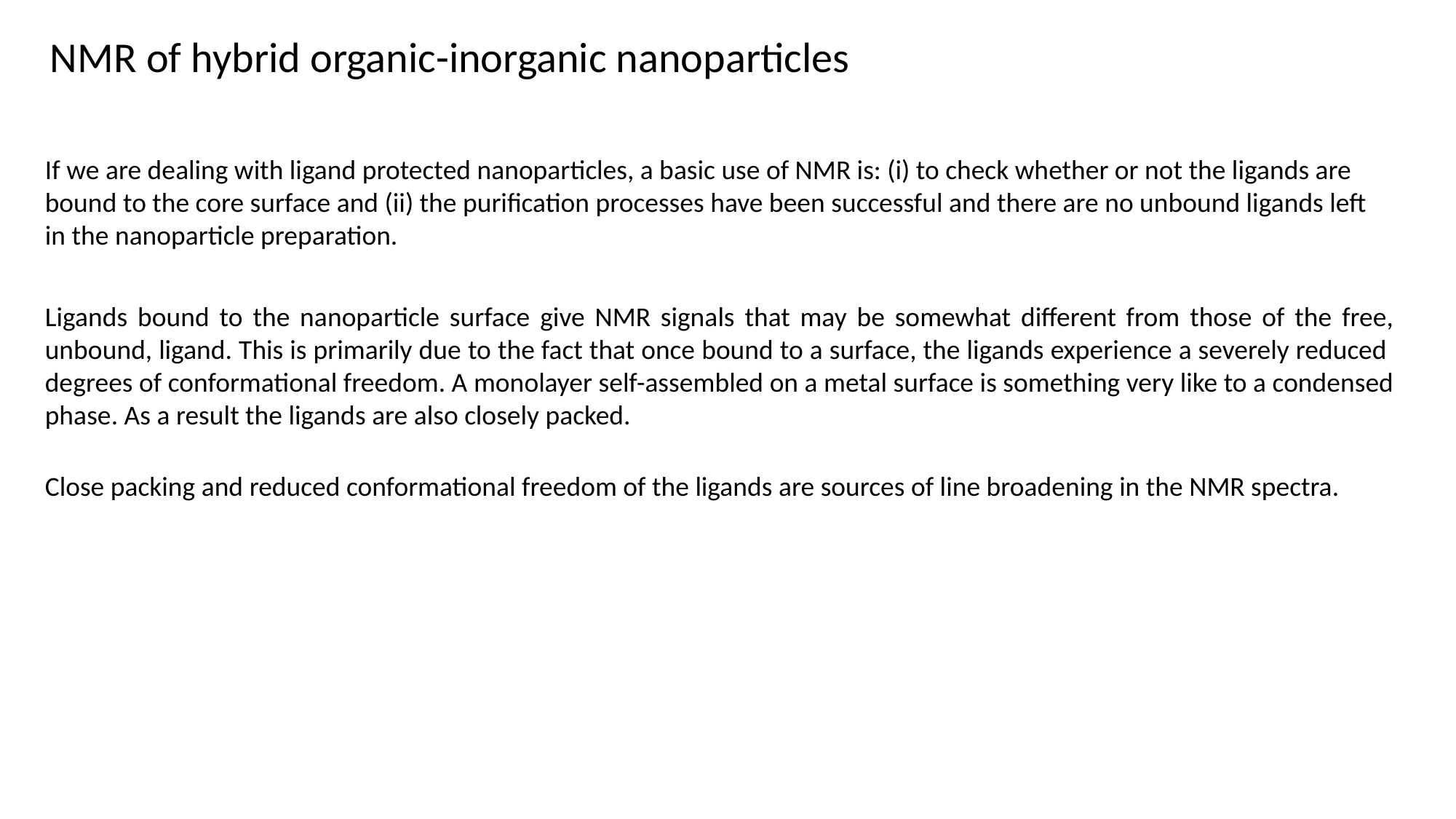

NMR of hybrid organic-inorganic nanoparticles
If we are dealing with ligand protected nanoparticles, a basic use of NMR is: (i) to check whether or not the ligands are bound to the core surface and (ii) the purification processes have been successful and there are no unbound ligands left in the nanoparticle preparation.
Ligands bound to the nanoparticle surface give NMR signals that may be somewhat different from those of the free, unbound, ligand. This is primarily due to the fact that once bound to a surface, the ligands experience a severely reduced  degrees of conformational freedom. A monolayer self-assembled on a metal surface is something very like to a condensed phase. As a result the ligands are also closely packed.
Close packing and reduced conformational freedom of the ligands are sources of line broadening in the NMR spectra.